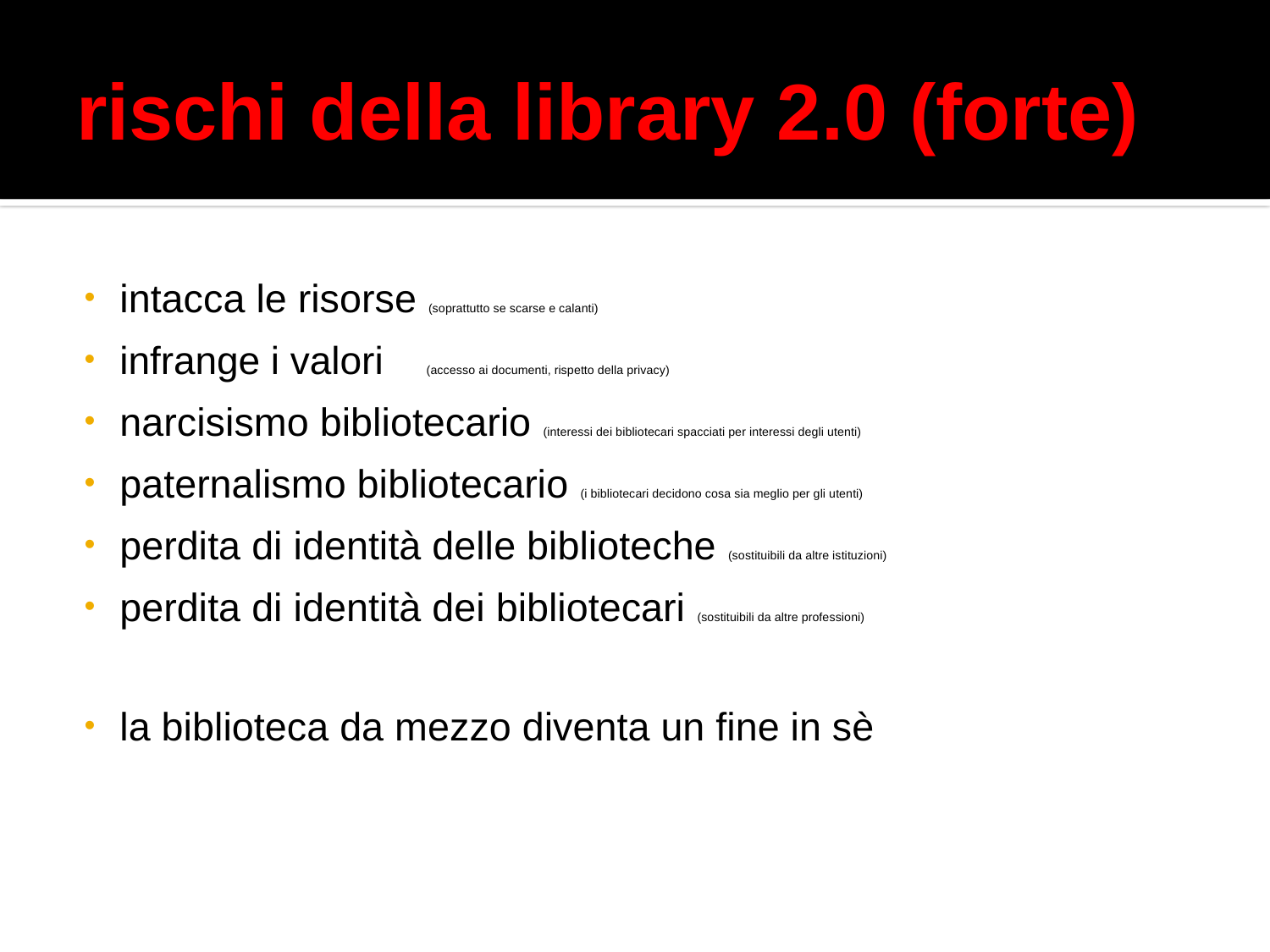

# rischi della library 2.0 (forte)

intacca le risorse (soprattutto se scarse e calanti)

infrange i valori    (accesso ai documenti, rispetto della privacy)

narcisismo bibliotecario (interessi dei bibliotecari spacciati per interessi degli utenti)

paternalismo bibliotecario (i bibliotecari decidono cosa sia meglio per gli utenti)

perdita di identità delle biblioteche (sostituibili da altre istituzioni)

perdita di identità dei bibliotecari (sostituibili da altre professioni)

la biblioteca da mezzo diventa un fine in sè